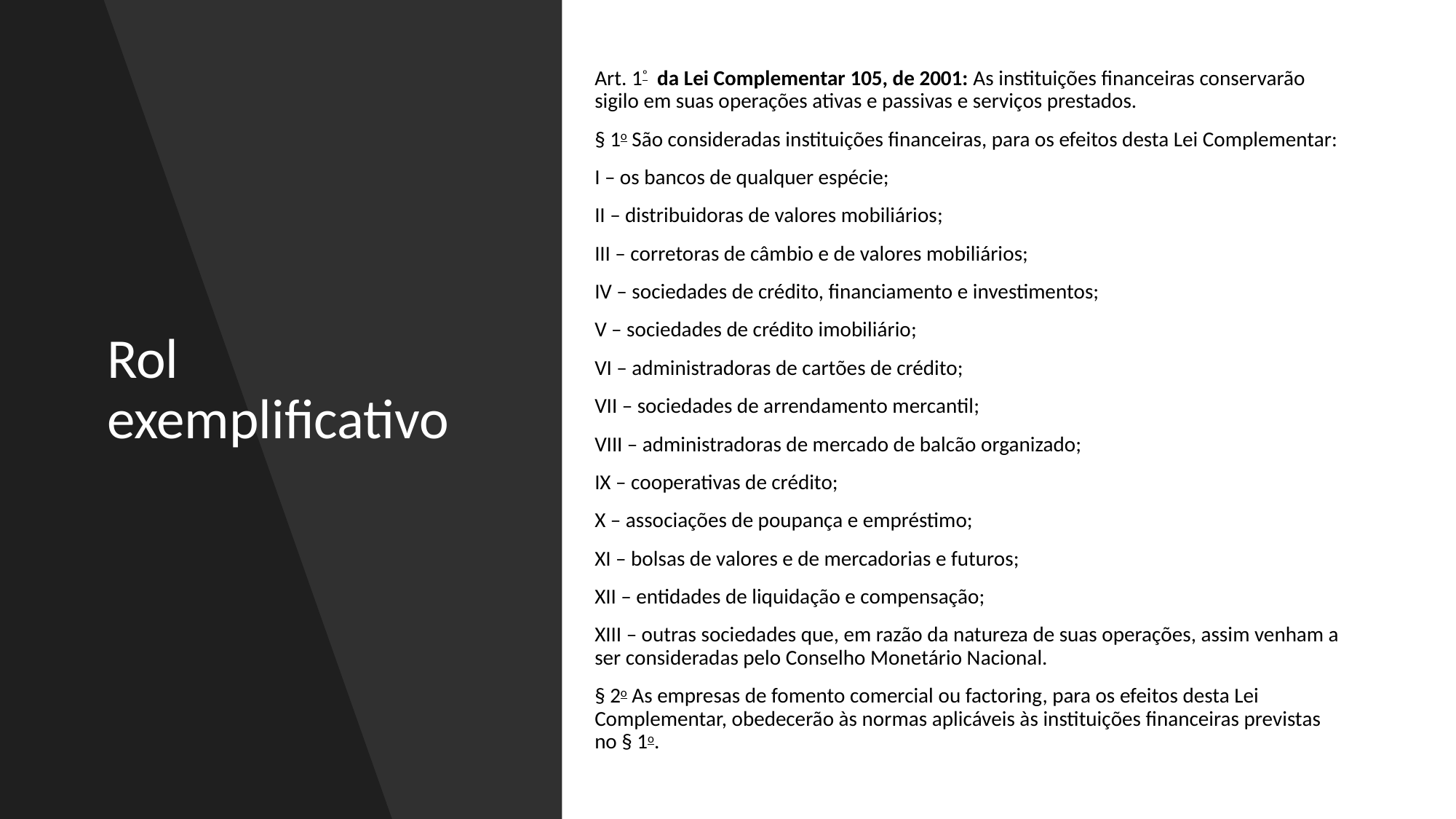

Art. 1º  da Lei Complementar 105, de 2001: As instituições financeiras conservarão sigilo em suas operações ativas e passivas e serviços prestados.
§ 1o São consideradas instituições financeiras, para os efeitos desta Lei Complementar:
I – os bancos de qualquer espécie;
II – distribuidoras de valores mobiliários;
III – corretoras de câmbio e de valores mobiliários;
IV – sociedades de crédito, financiamento e investimentos;
V – sociedades de crédito imobiliário;
VI – administradoras de cartões de crédito;
VII – sociedades de arrendamento mercantil;
VIII – administradoras de mercado de balcão organizado;
IX – cooperativas de crédito;
X – associações de poupança e empréstimo;
XI – bolsas de valores e de mercadorias e futuros;
XII – entidades de liquidação e compensação;
XIII – outras sociedades que, em razão da natureza de suas operações, assim venham a ser consideradas pelo Conselho Monetário Nacional.
§ 2o As empresas de fomento comercial ou factoring, para os efeitos desta Lei Complementar, obedecerão às normas aplicáveis às instituições financeiras previstas no § 1o.

# Rol exemplificativo